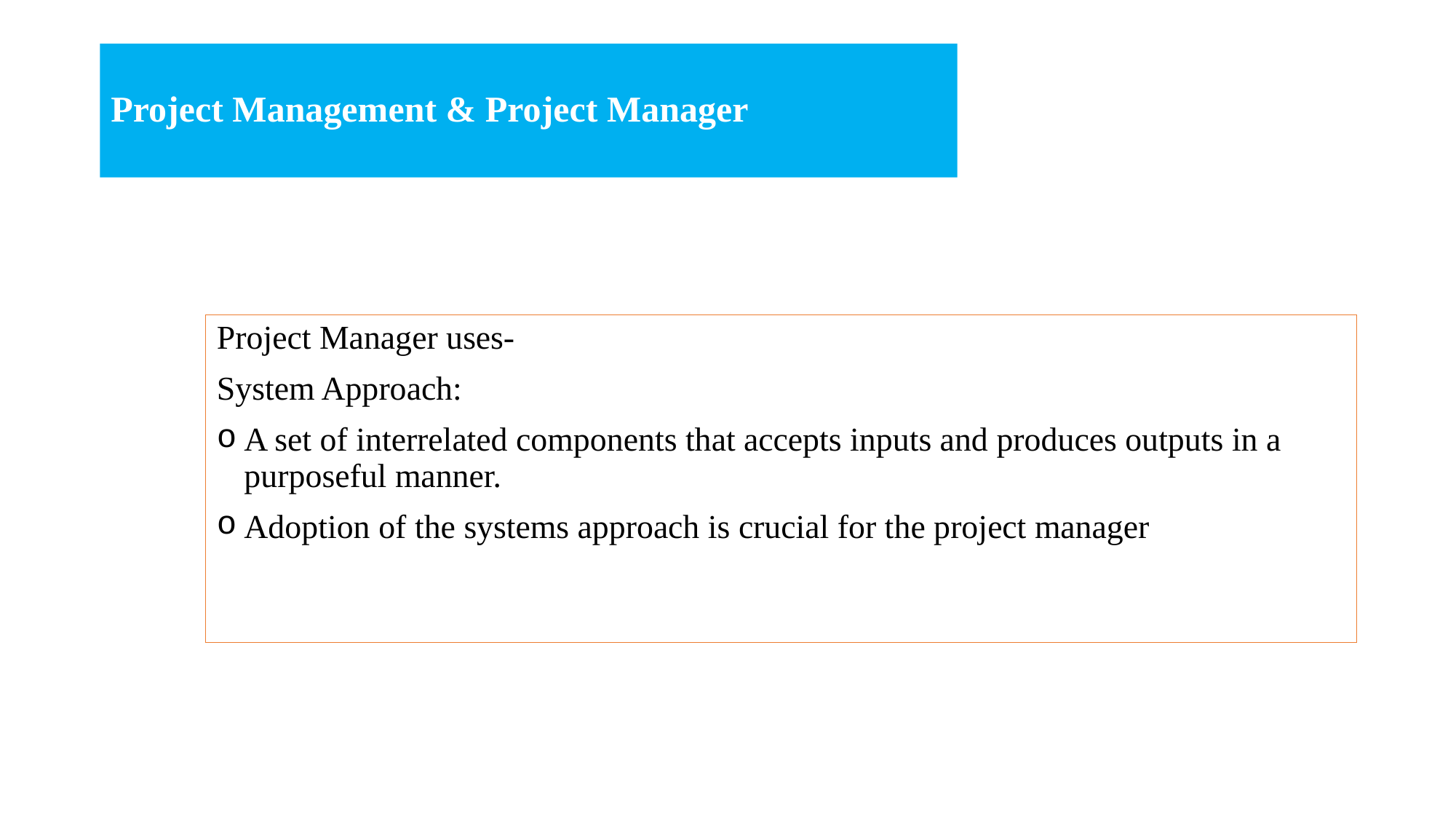

# Project Management & Project Manager
Project Manager uses-
System Approach:
A set of interrelated components that accepts inputs and produces outputs in a purposeful manner.
Adoption of the systems approach is crucial for the project manager